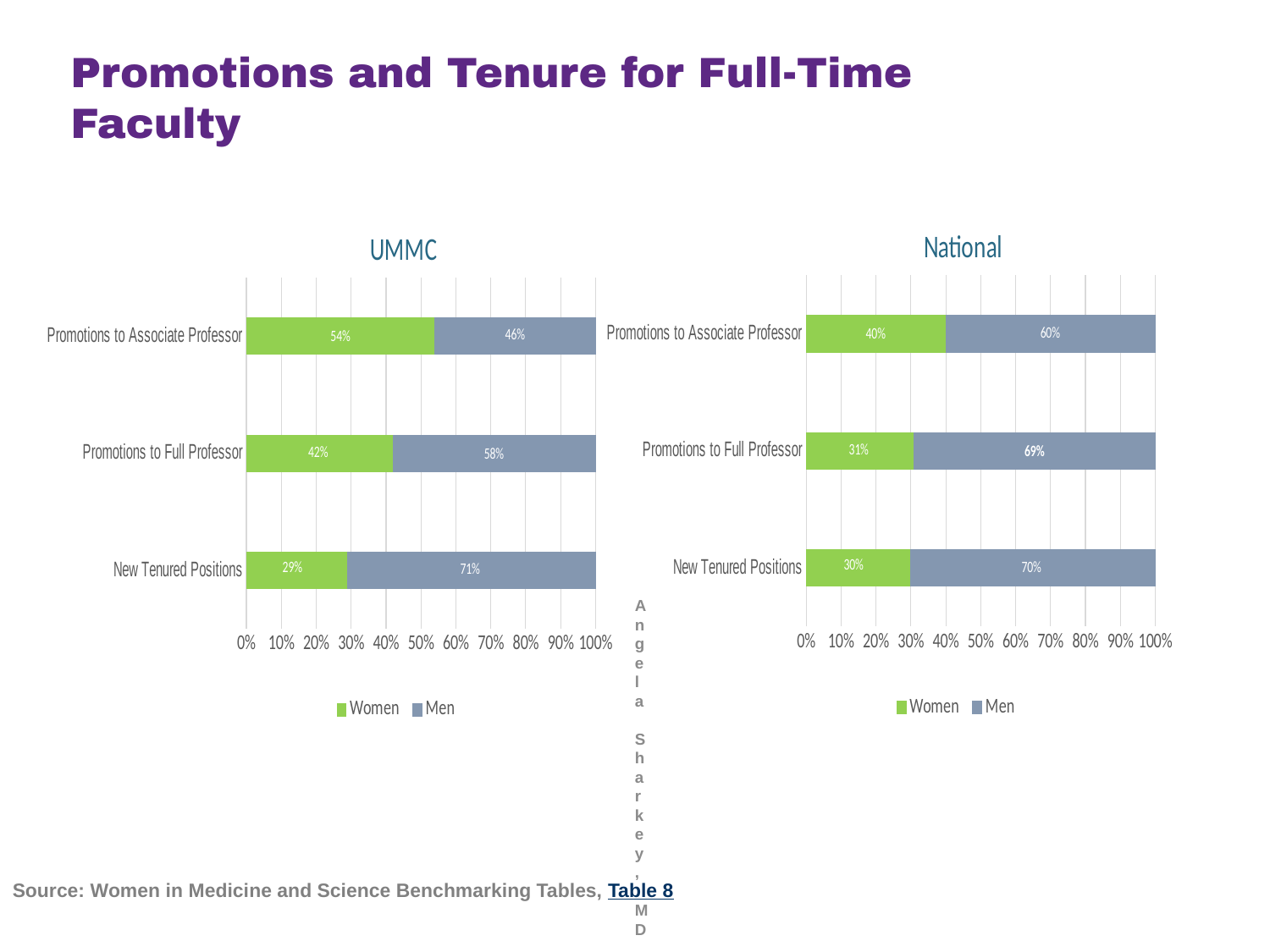

Promotions and Tenure for Full-Time Faculty

### Chart: National

| Category | Women | Men |
|---|---|---|
| New Tenured Positions | 0.3 | 0.7 |
| Promotions to Full Professor | 0.31 | 0.69 |
| Promotions to Associate Professor | 0.4 | 0.6 |

### Chart: UMMC

| Category | Women | Men |
|---|---|---|
| New Tenured Positions | 0.29 | 0.71 |
| Promotions to Full Professor | 0.42 | 0.58 |
| Promotions to Associate Professor | 0.54 | 0.46 |
Source: Women in Medicine and Science Benchmarking Tables, Table 8
Angela Sharkey, MD